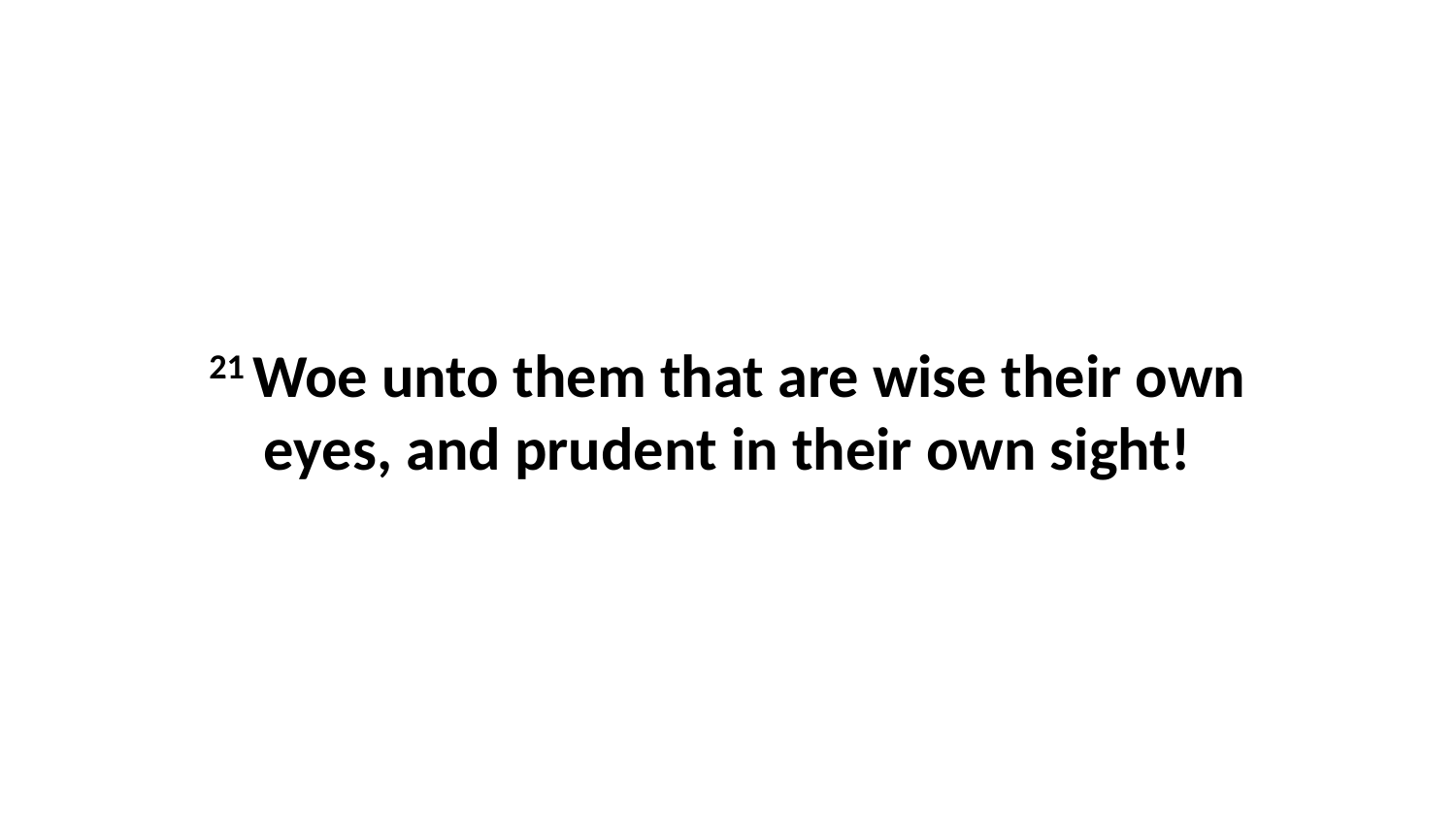

21 Woe unto them that are wise their own eyes, and prudent in their own sight!